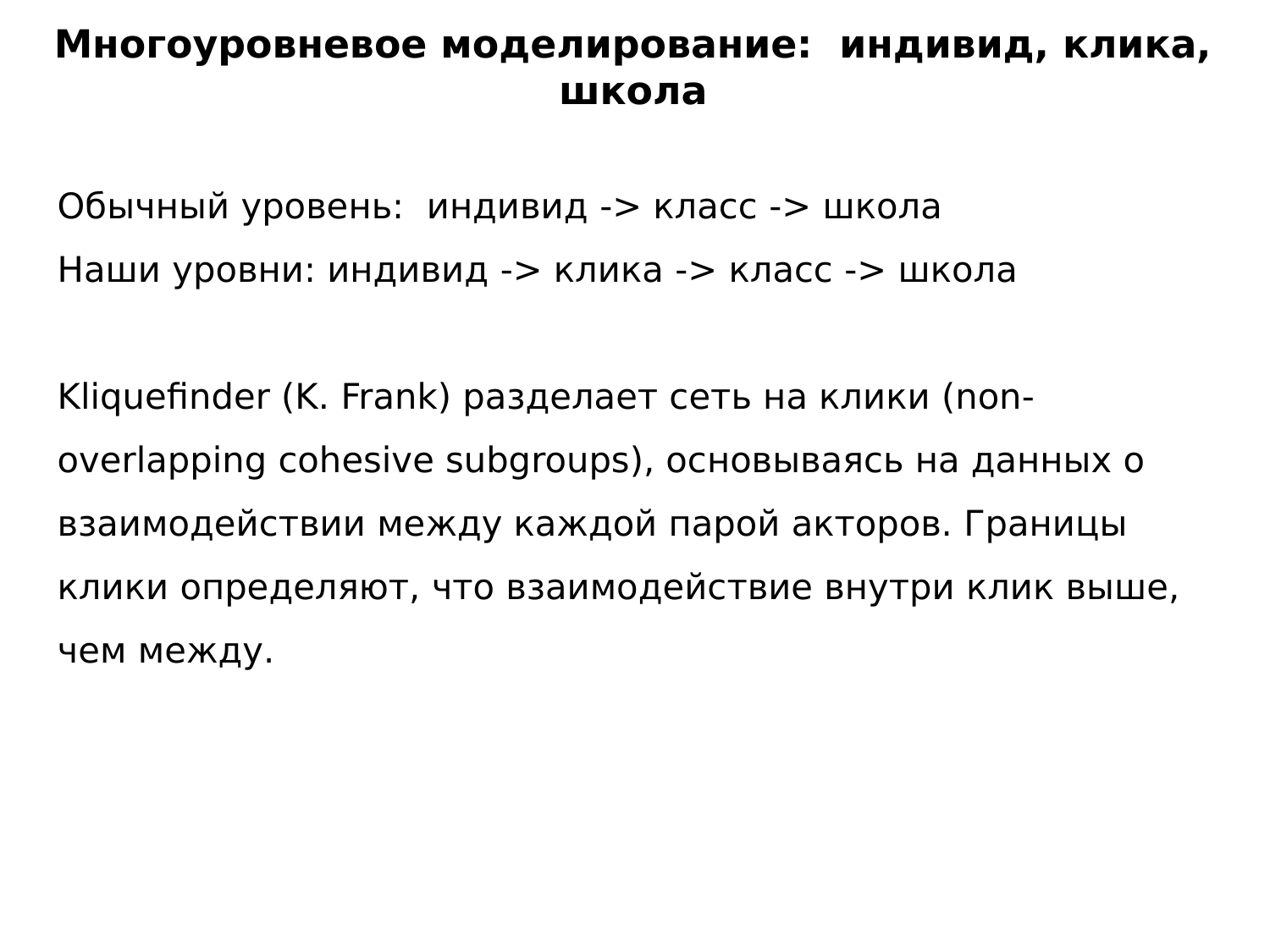

Многоуровневое моделирование:  индивид, клика, школа
Обычный уровень:  индивид -> класс -> школа
Наши уровни: индивид -> клика -> класс -> школа

Kliquefinder (K. Frank) разделает сеть на клики (non-overlapping cohesive subgroups), основываясь на данных о взаимодействии между каждой парой акторов. Границы клики определяют, что взаимодействие внутри клик выше, чем между.